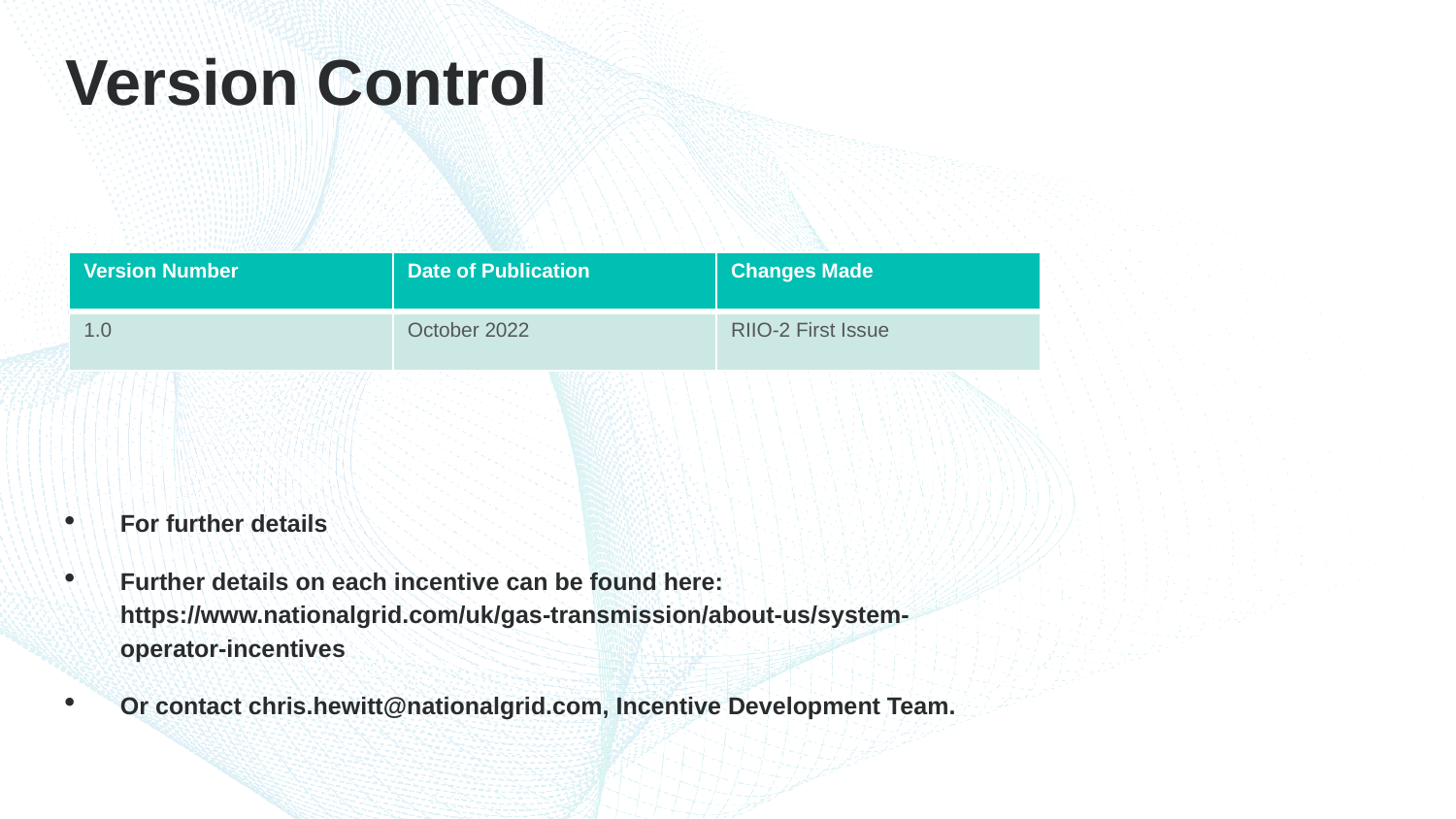

# Version Control
| Version Number | Date of Publication | Changes Made |
| --- | --- | --- |
| 1.0 | October 2022 | RIIO-2 First Issue |
For further details
Further details on each incentive can be found here: https://www.nationalgrid.com/uk/gas-transmission/about-us/system-operator-incentives
Or contact chris.hewitt@nationalgrid.com, Incentive Development Team.